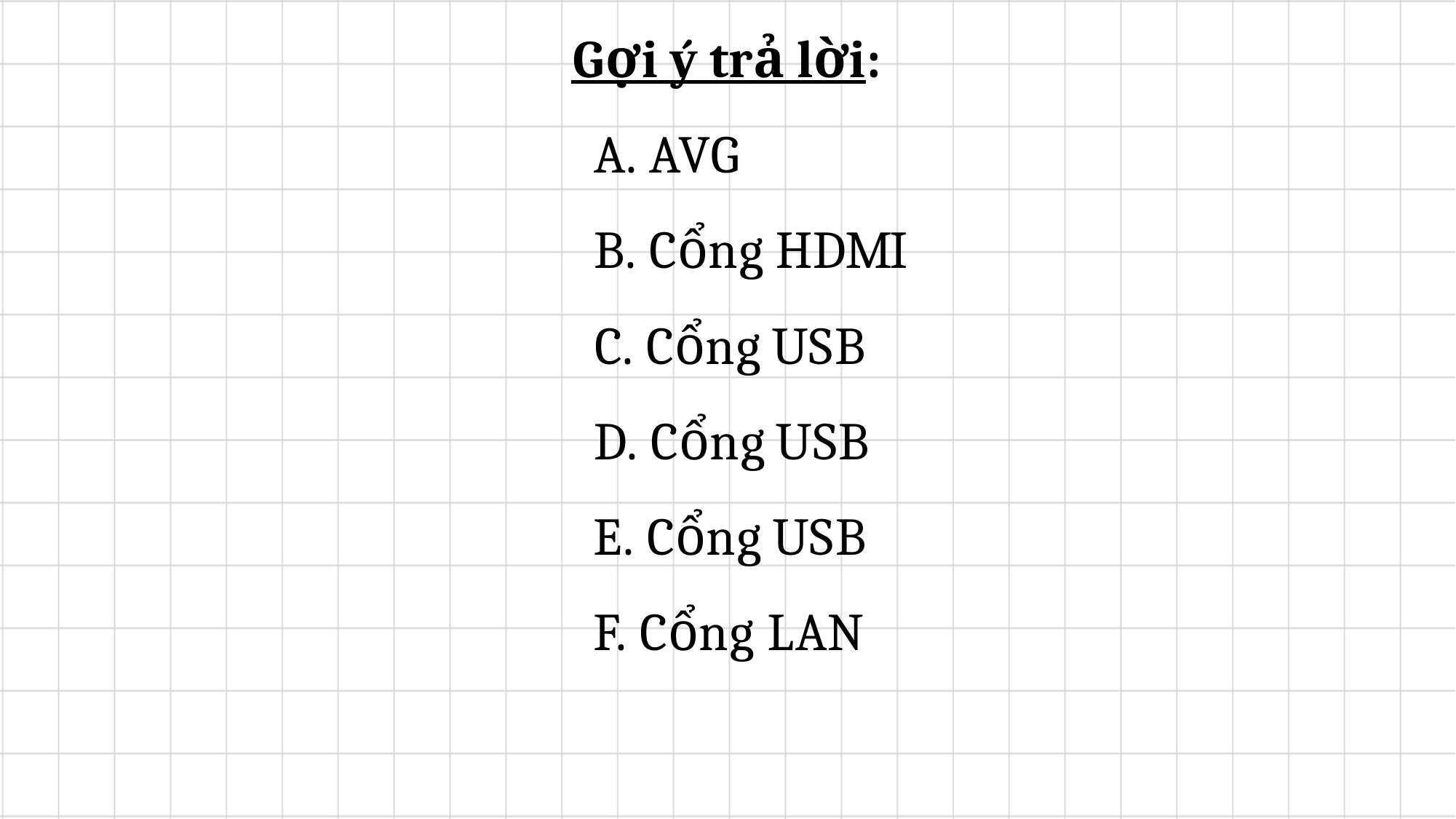

Gợi ý trả lời:
			A. AVG
			B. Cổng HDMI
			C. Cổng USB
			D. Cổng USB
			E. Cổng USB
			F. Cổng LAN